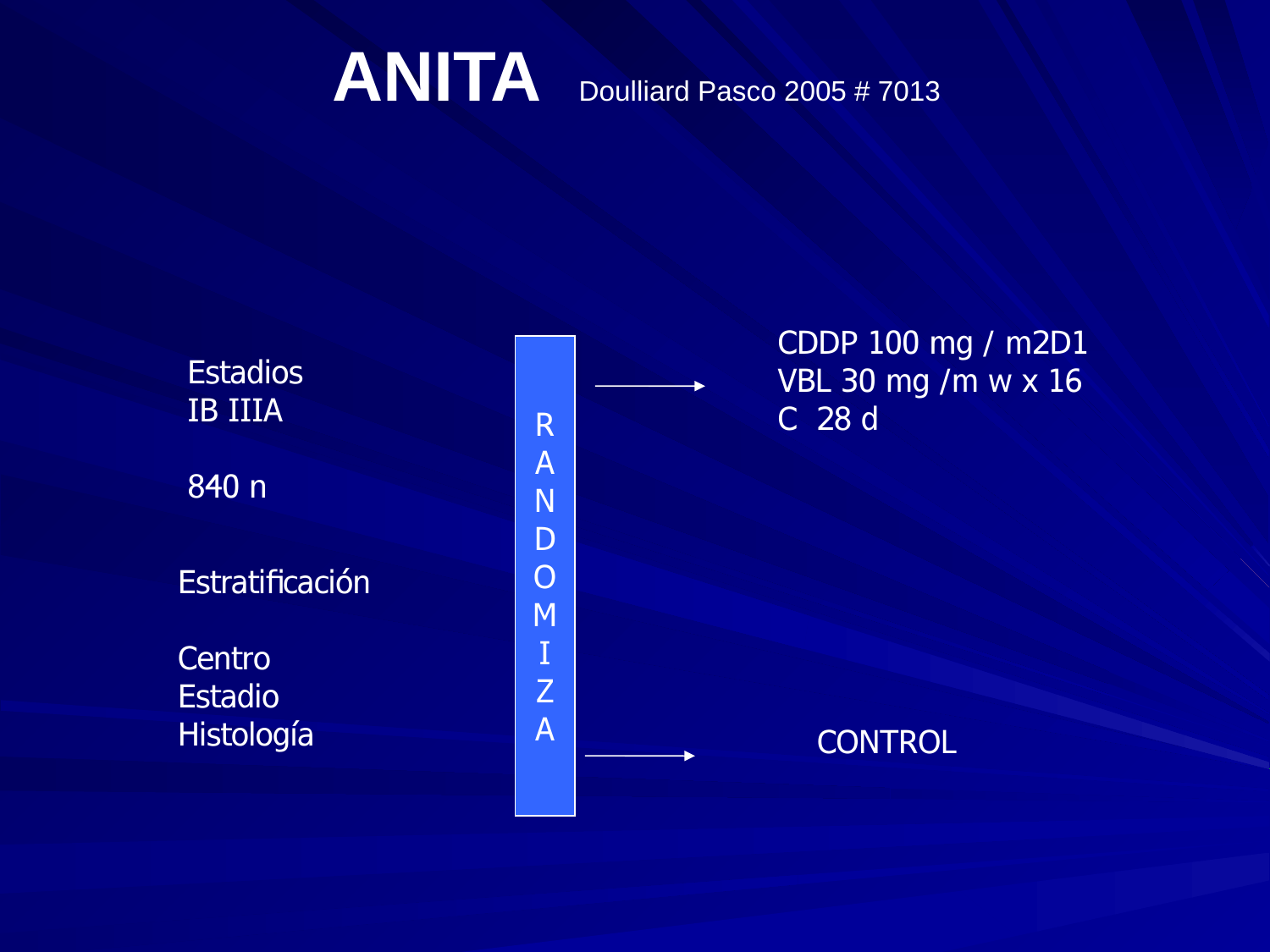

# ANITA  Doulliard Pasco 2005 # 7013
CDDP 100 mg / m2D1
VBL 30 mg /m w x 16
C  28 d
R
A
N
D
O
M
I
Z
A
Estadios
IB IIIA

840 n

Estratificación

Centro
Estadio
Histología

    CONTROL